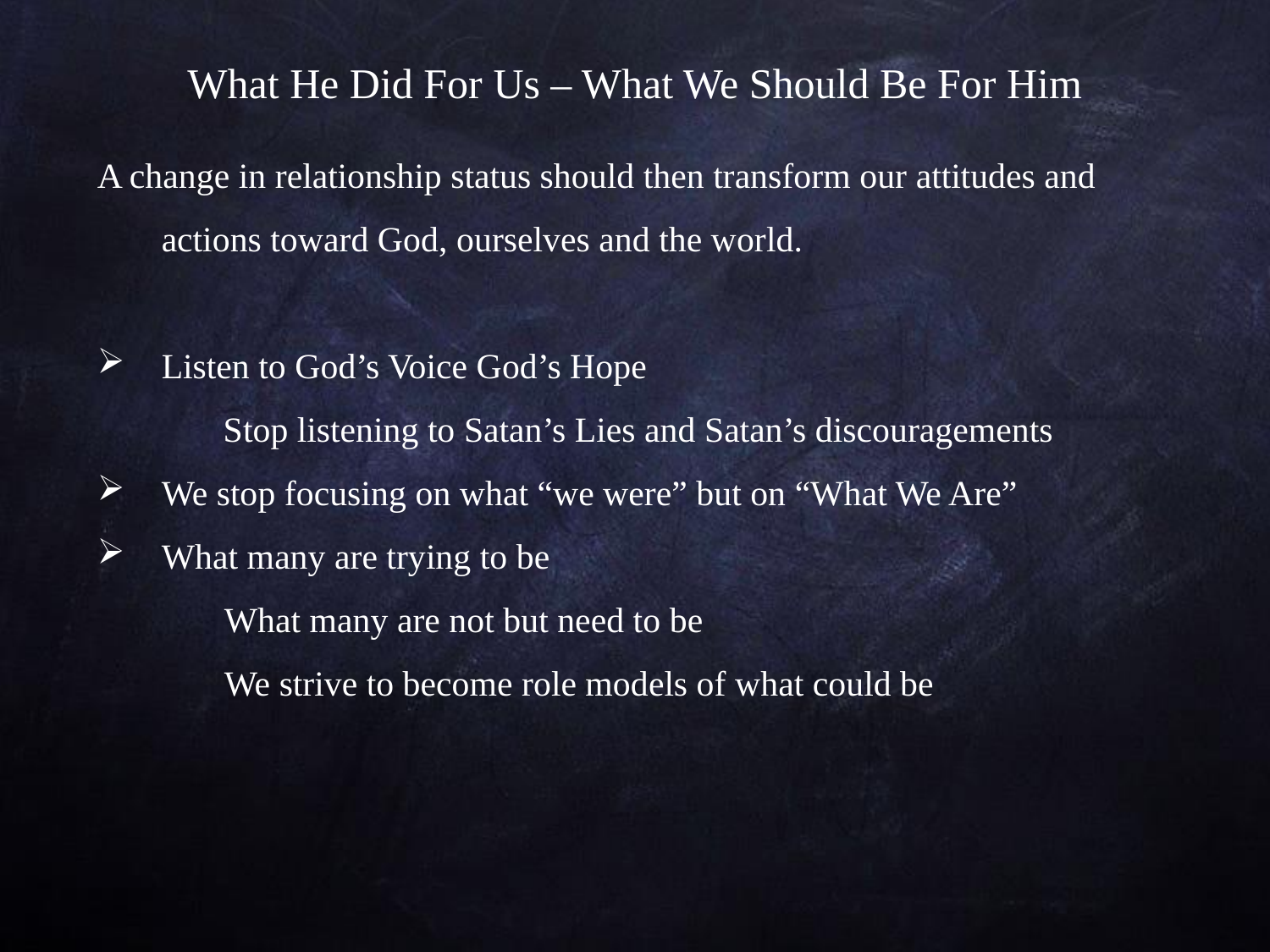

What He Did For Us – What We Should Be For Him

A change in relationship status should then transform our attitudes and actions toward God, ourselves and the world.

Listen to God’s Voice God’s Hope
Stop listening to Satan’s Lies and Satan’s discouragements
We stop focusing on what “we were” but on “What We Are”
What many are trying to be
	What many are not but need to be
	We strive to become role models of what could be